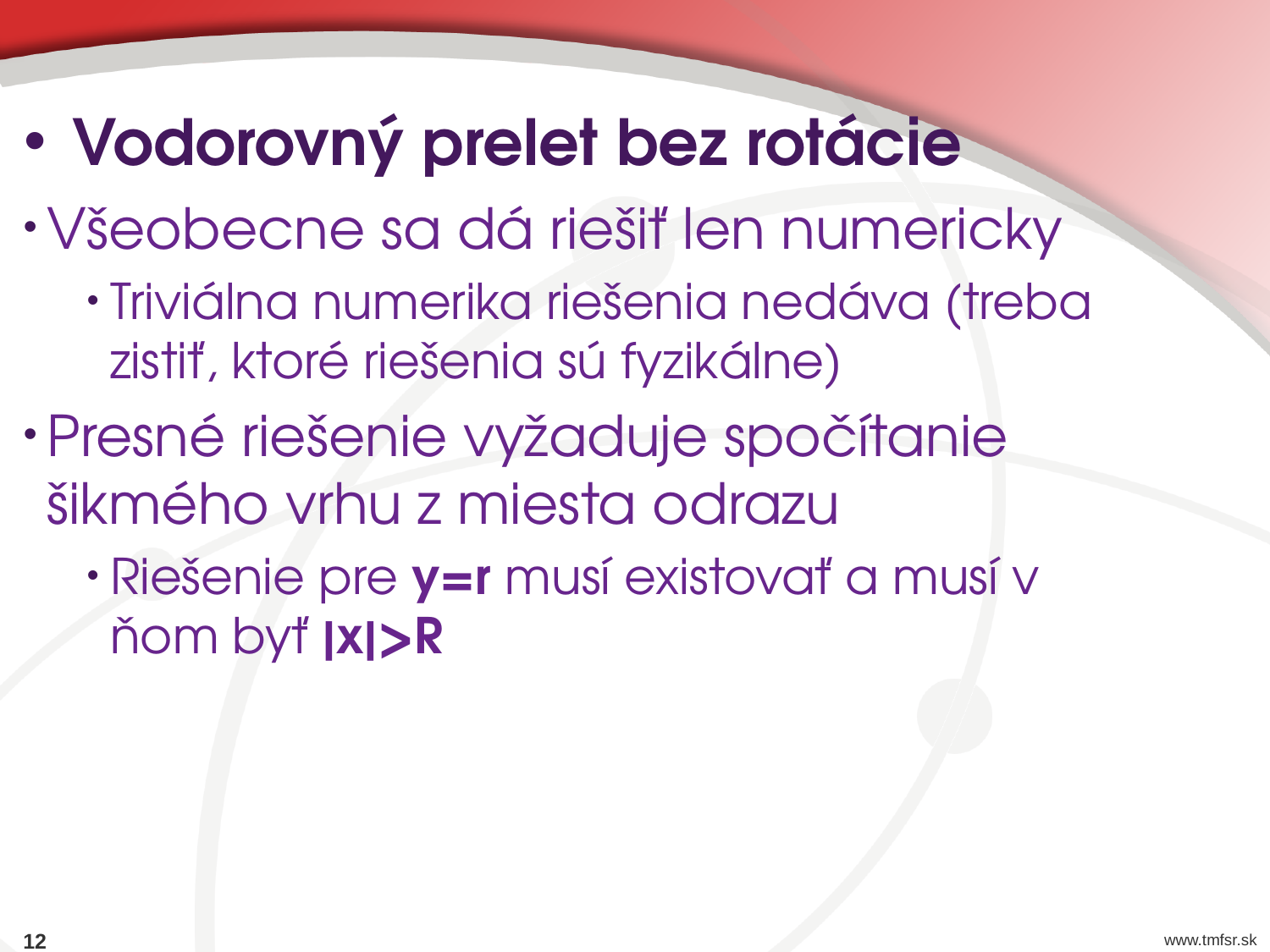

# Vodorovný prelet bez rotácie
Všeobecne sa dá riešiť len numericky
Triviálna numerika riešenia nedáva (treba zistiť, ktoré riešenia sú fyzikálne)
Presné riešenie vyžaduje spočítanie šikmého vrhu z miesta odrazu
Riešenie pre y=r musí existovať a musí v ňom byť |x|>R

12
www.tmfsr.sk